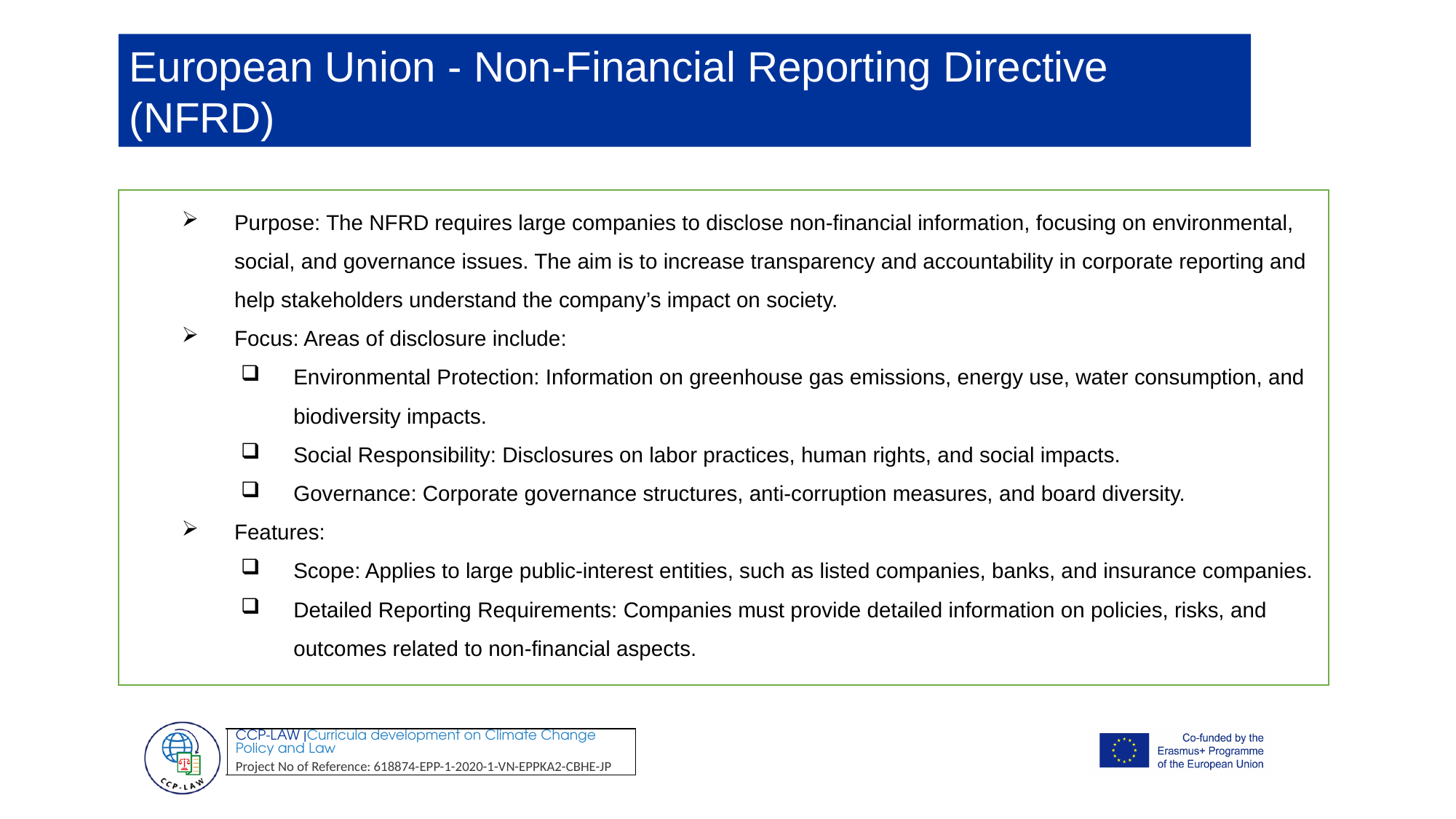

European Union - Non-Financial Reporting Directive (NFRD)
Purpose: The NFRD requires large companies to disclose non-financial information, focusing on environmental, social, and governance issues. The aim is to increase transparency and accountability in corporate reporting and help stakeholders understand the company’s impact on society.
Focus: Areas of disclosure include:
Environmental Protection: Information on greenhouse gas emissions, energy use, water consumption, and biodiversity impacts.
Social Responsibility: Disclosures on labor practices, human rights, and social impacts.
Governance: Corporate governance structures, anti-corruption measures, and board diversity.
Features:
Scope: Applies to large public-interest entities, such as listed companies, banks, and insurance companies.
Detailed Reporting Requirements: Companies must provide detailed information on policies, risks, and outcomes related to non-financial aspects.